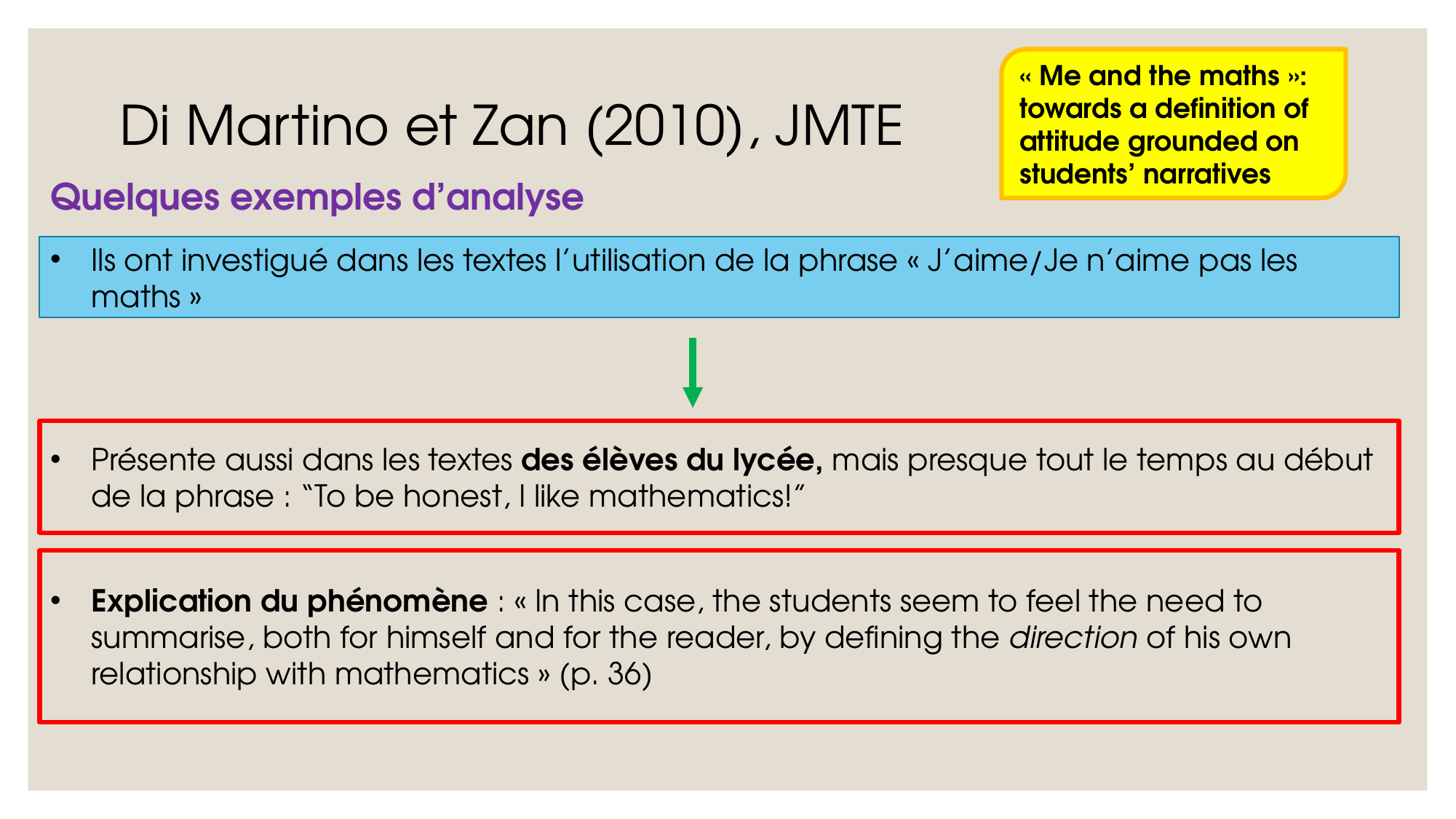

« Me and the maths »: towards a definition of attitude grounded on students’ narratives
Di Martino et Zan (2010), JMTE
Quelques exemples d’analyse
Ils ont investigué dans les textes l’utilisation de la phrase « J’aime/Je n’aime pas les maths »
Présente aussi dans les textes des élèves du lycée, mais presque tout le temps au début de la phrase : “To be honest, I like mathematics!”
Explication du phénomène : « In this case, the students seem to feel the need to summarise, both for himself and for the reader, by defining the direction of his own relationship with mathematics » (p. 36)